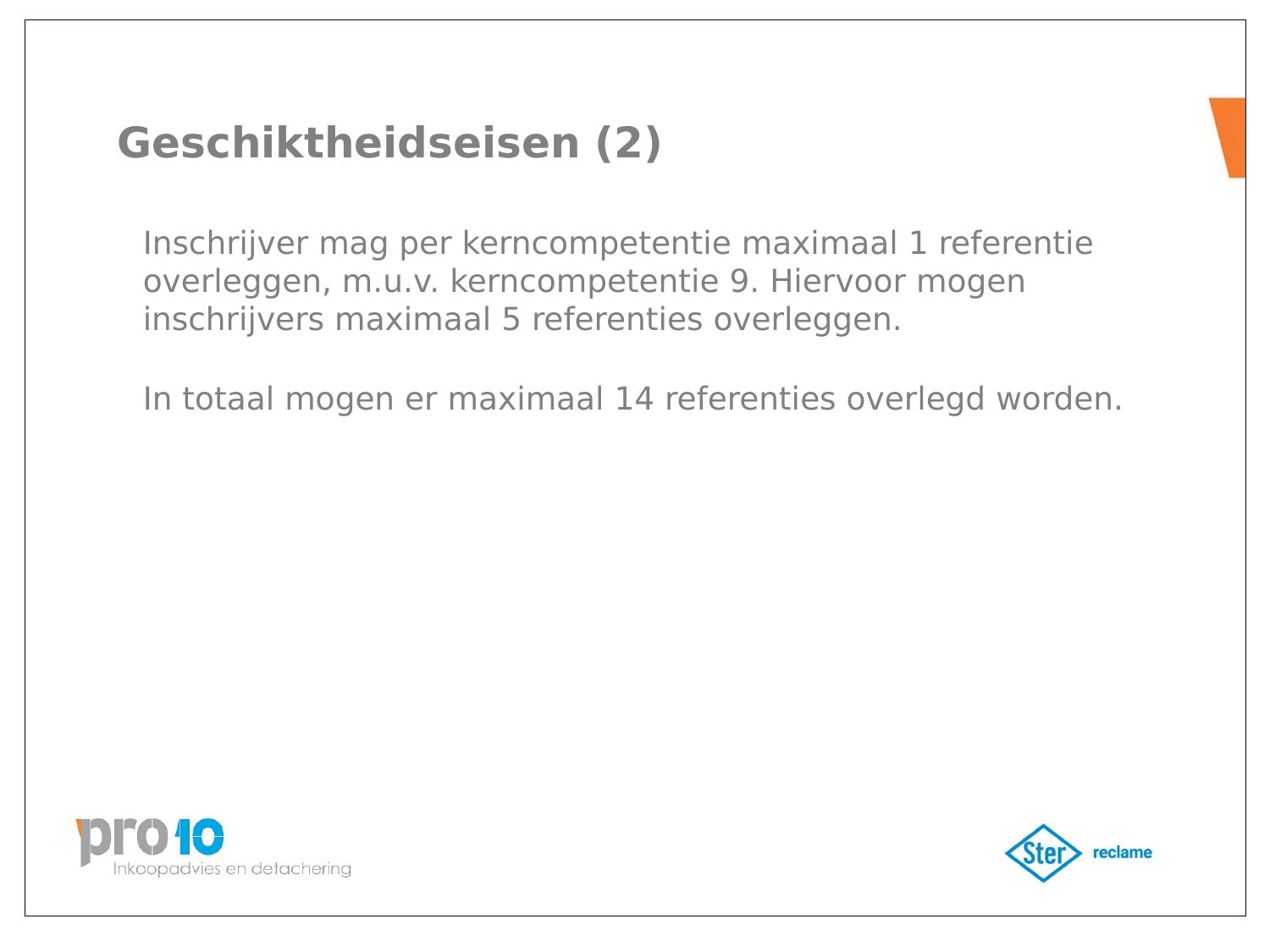

# Geschiktheidseisen (2)
	Inschrijver mag per kerncompetentie maximaal 1 referentie overleggen, m.u.v. kerncompetentie 9. Hiervoor mogen inschrijvers maximaal 5 referenties overleggen.

	In totaal mogen er maximaal 14 referenties overlegd worden.